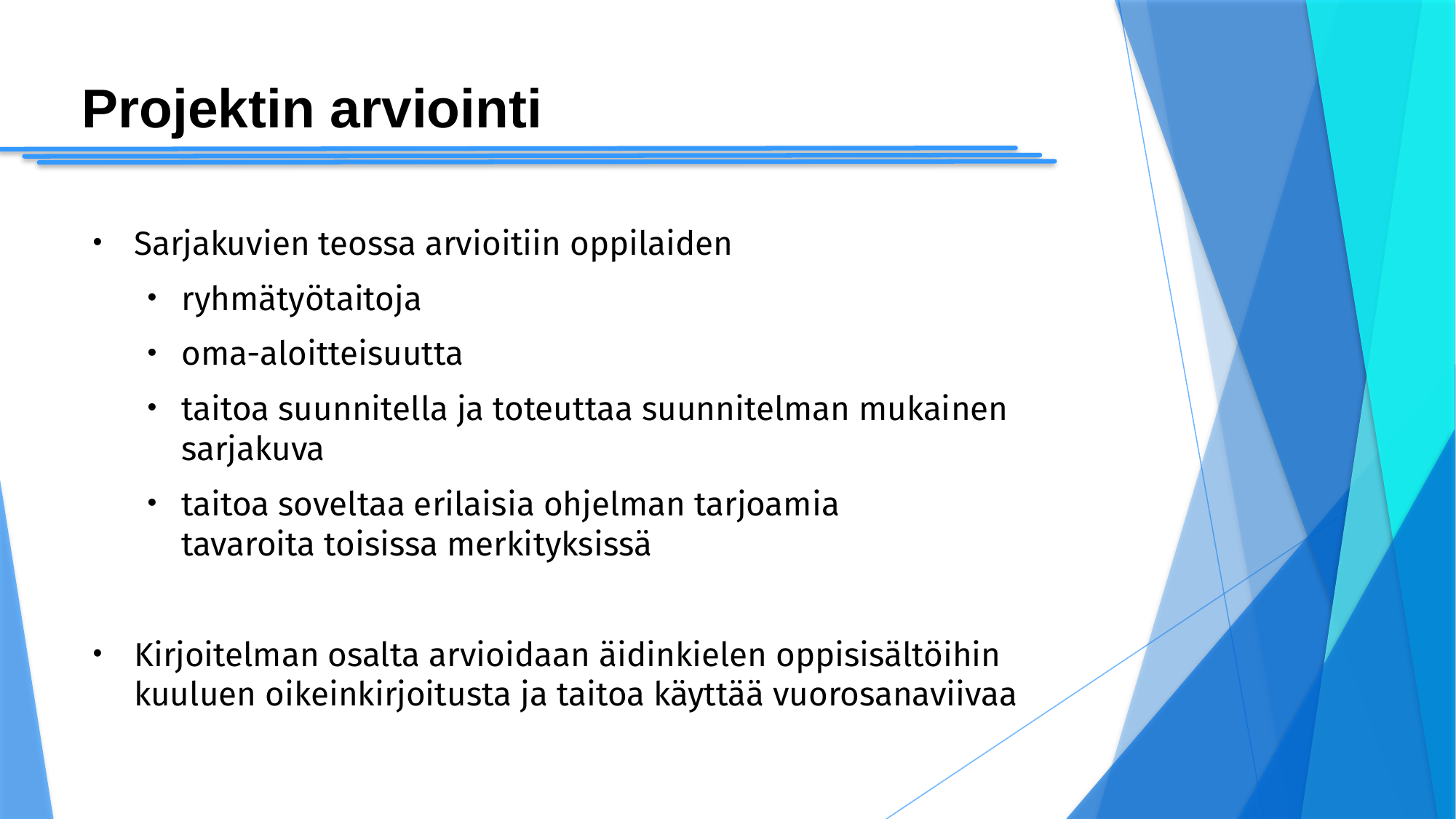

# Projektin arviointi
Sarjakuvien teossa arvioitiin oppilaiden
ryhmätyötaitoja
oma-aloitteisuutta
taitoa suunnitella ja toteuttaa suunnitelman mukainen sarjakuva
taitoa soveltaa erilaisia ohjelman tarjoamia
tavaroita toisissa merkityksissä

Kirjoitelman osalta arvioidaan äidinkielen oppisisältöihin kuuluen oikeinkirjoitusta ja taitoa käyttää vuorosanaviivaa